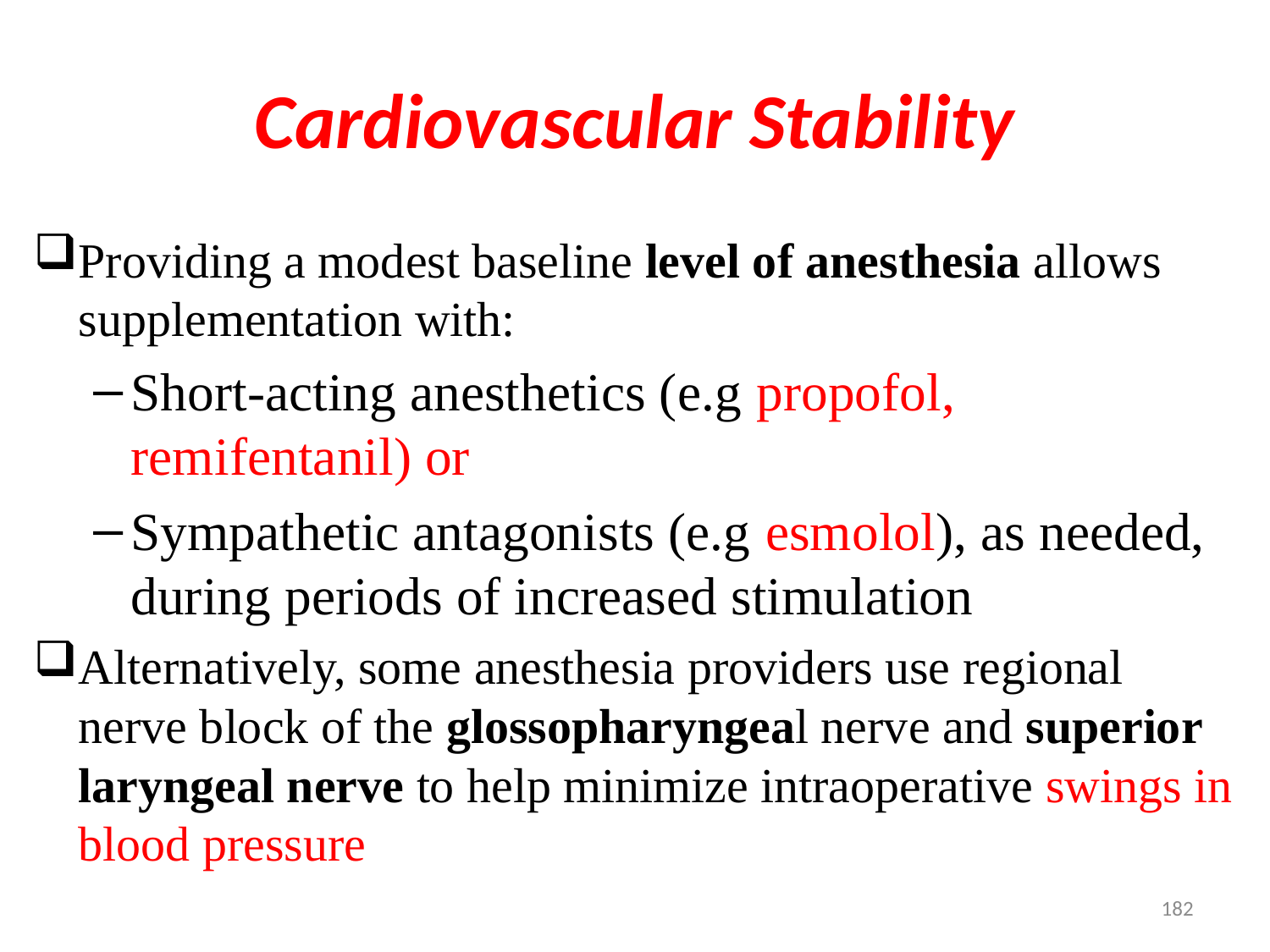

# Cardiovascular Stability
Providing a modest baseline level of anesthesia allows supplementation with:
Short-acting anesthetics (e.g propofol, remifentanil) or
Sympathetic antagonists (e.g esmolol), as needed, during periods of increased stimulation
Alternatively, some anesthesia providers use regional nerve block of the glossopharyngeal nerve and superior laryngeal nerve to help minimize intraoperative swings in blood pressure

182